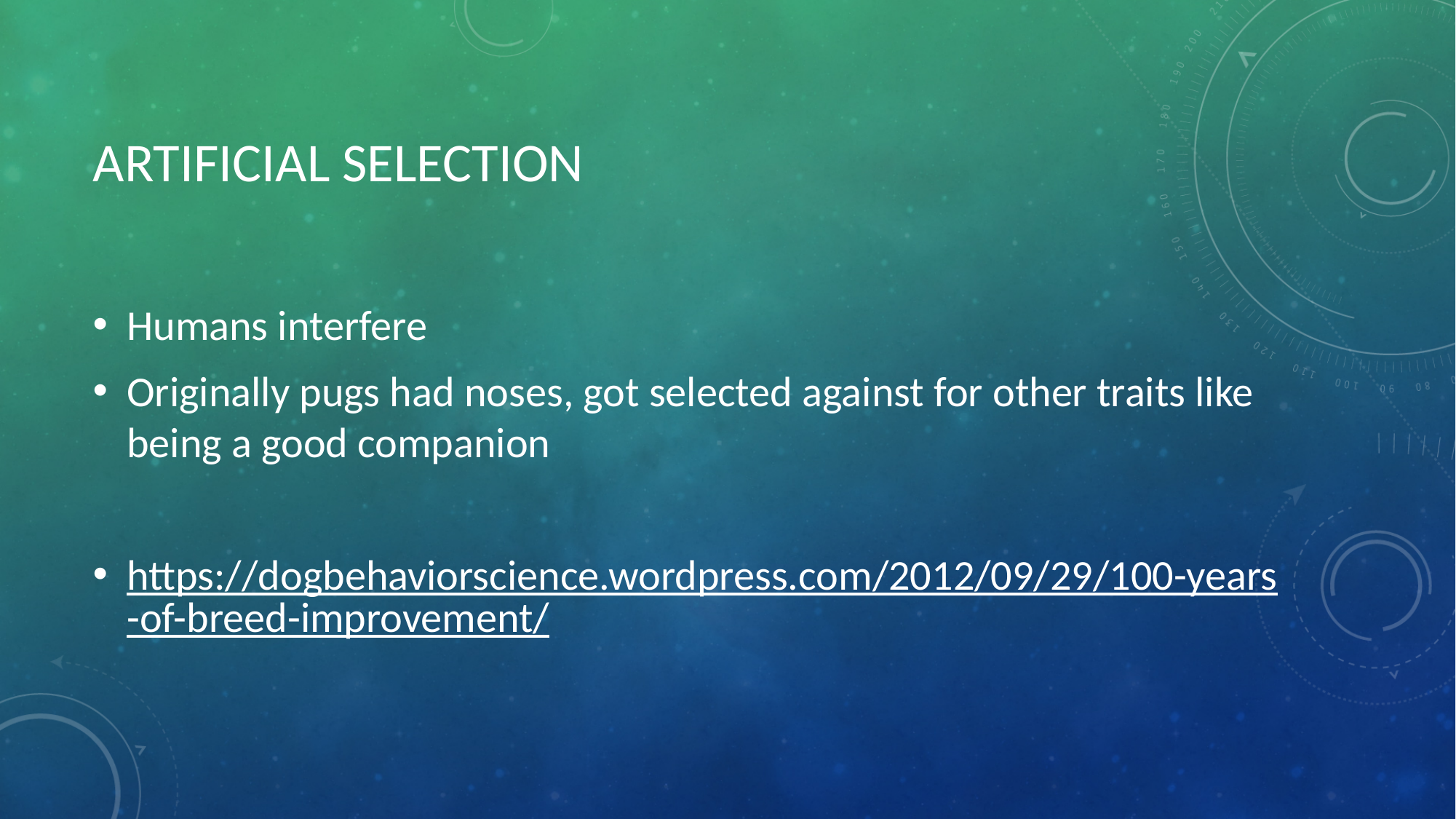

# Artificial selection
Humans interfere
Originally pugs had noses, got selected against for other traits like being a good companion

https://dogbehaviorscience.wordpress.com/2012/09/29/100-years-of-breed-improvement/